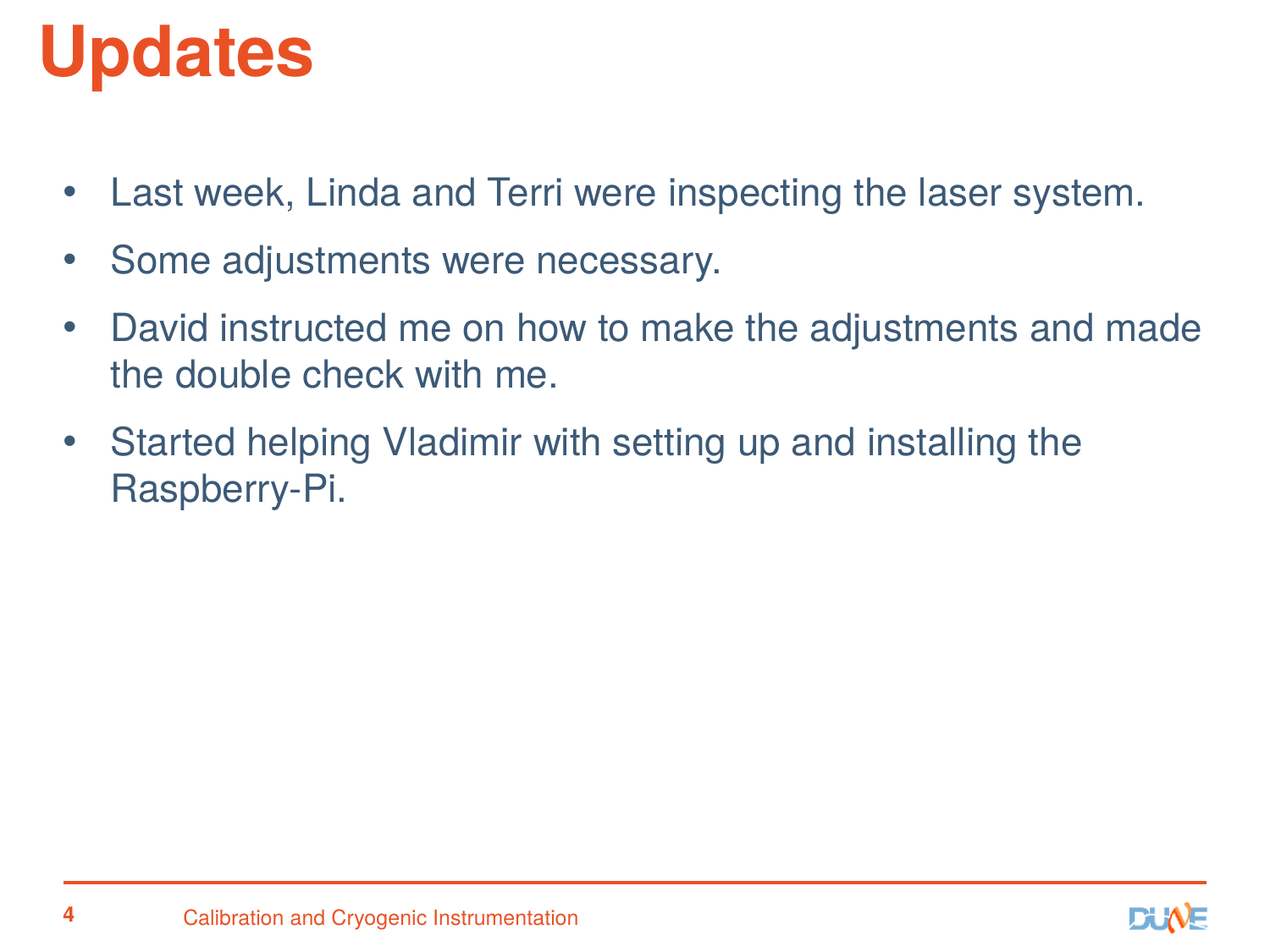

# Updates
Last week, Linda and Terri were inspecting the laser system.
Some adjustments were necessary.
David instructed me on how to make the adjustments and made the double check with me.
Started helping Vladimir with setting up and installing the Raspberry-Pi.
4